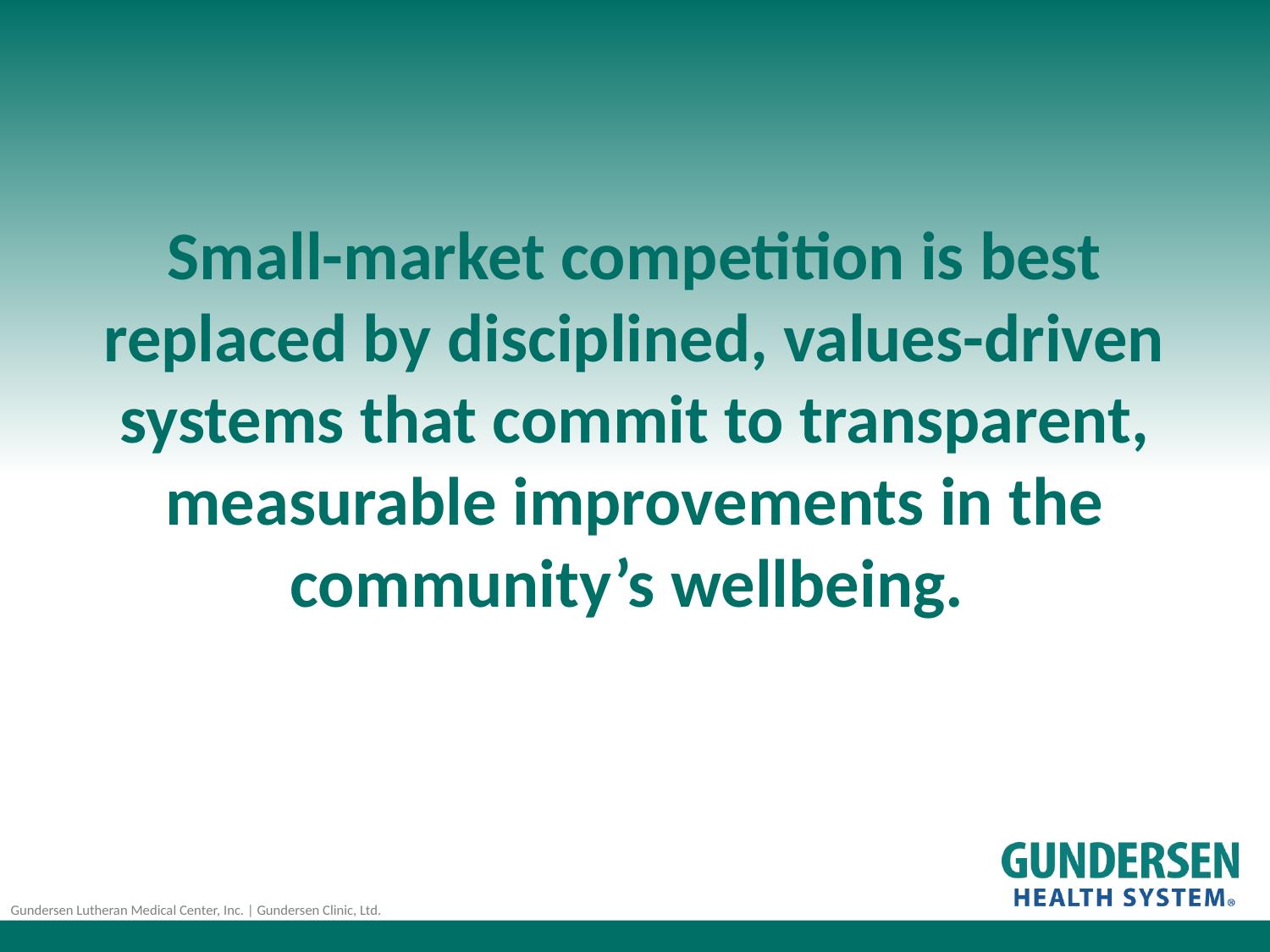

# Small-market competition is best replaced by disciplined, values-driven systems that commit to transparent, measurable improvements in the community’s wellbeing.